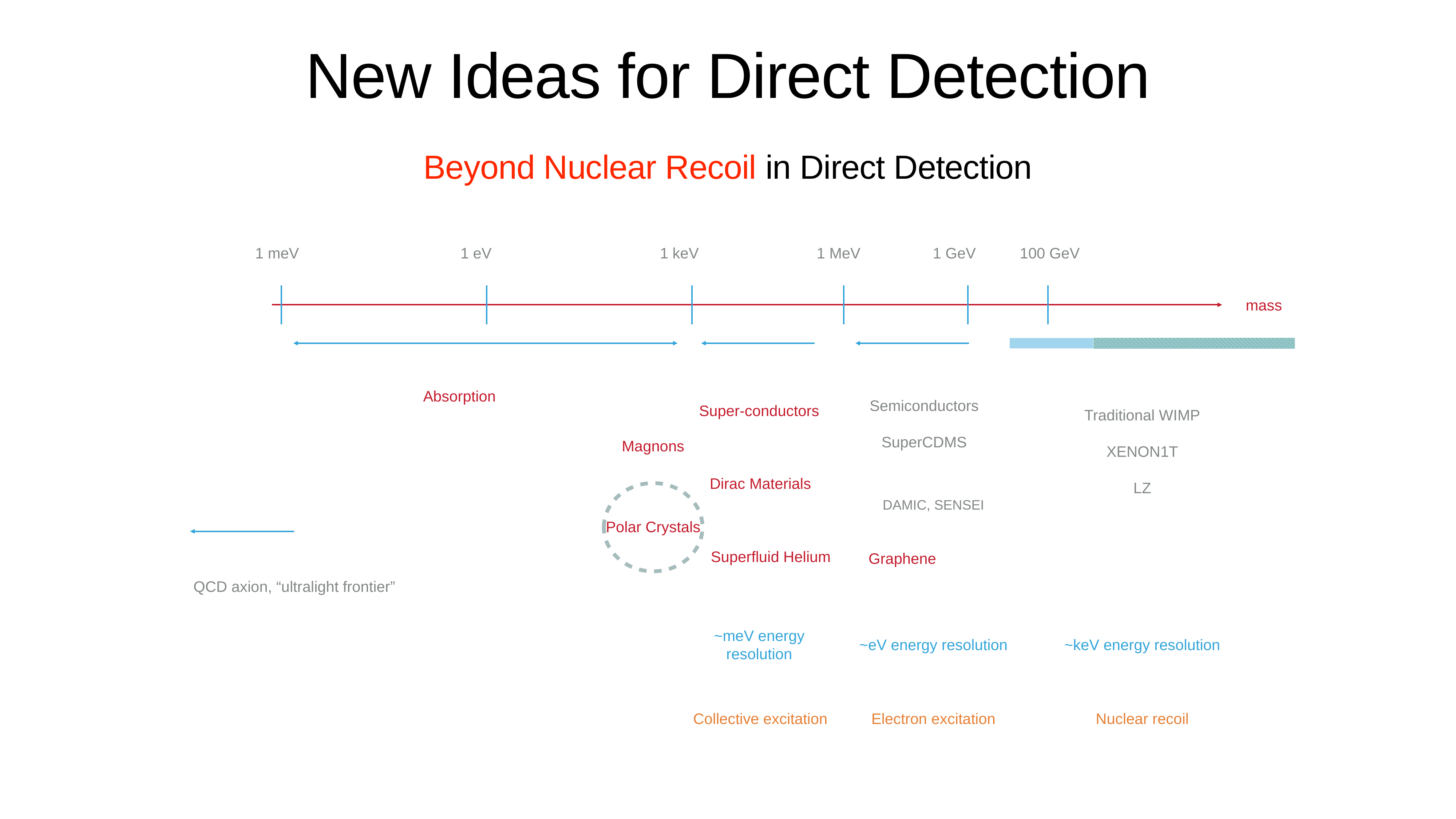

# New Ideas for Direct Detection
Beyond Nuclear Recoil in Direct Detection
1 meV
1 eV
1 keV
1 MeV
1 GeV
100 GeV

mass

Absorption
Super-conductors
Semiconductors
SuperCDMS
Traditional WIMP
XENON1T
LZ
Magnons
Dirac Materials

DAMIC, SENSEI
Polar Crystals
Superfluid Helium

Graphene
QCD axion, “ultralight frontier”
~meV energy resolution
~eV energy resolution
~keV energy resolution
Collective excitation
Electron excitation
Nuclear recoil